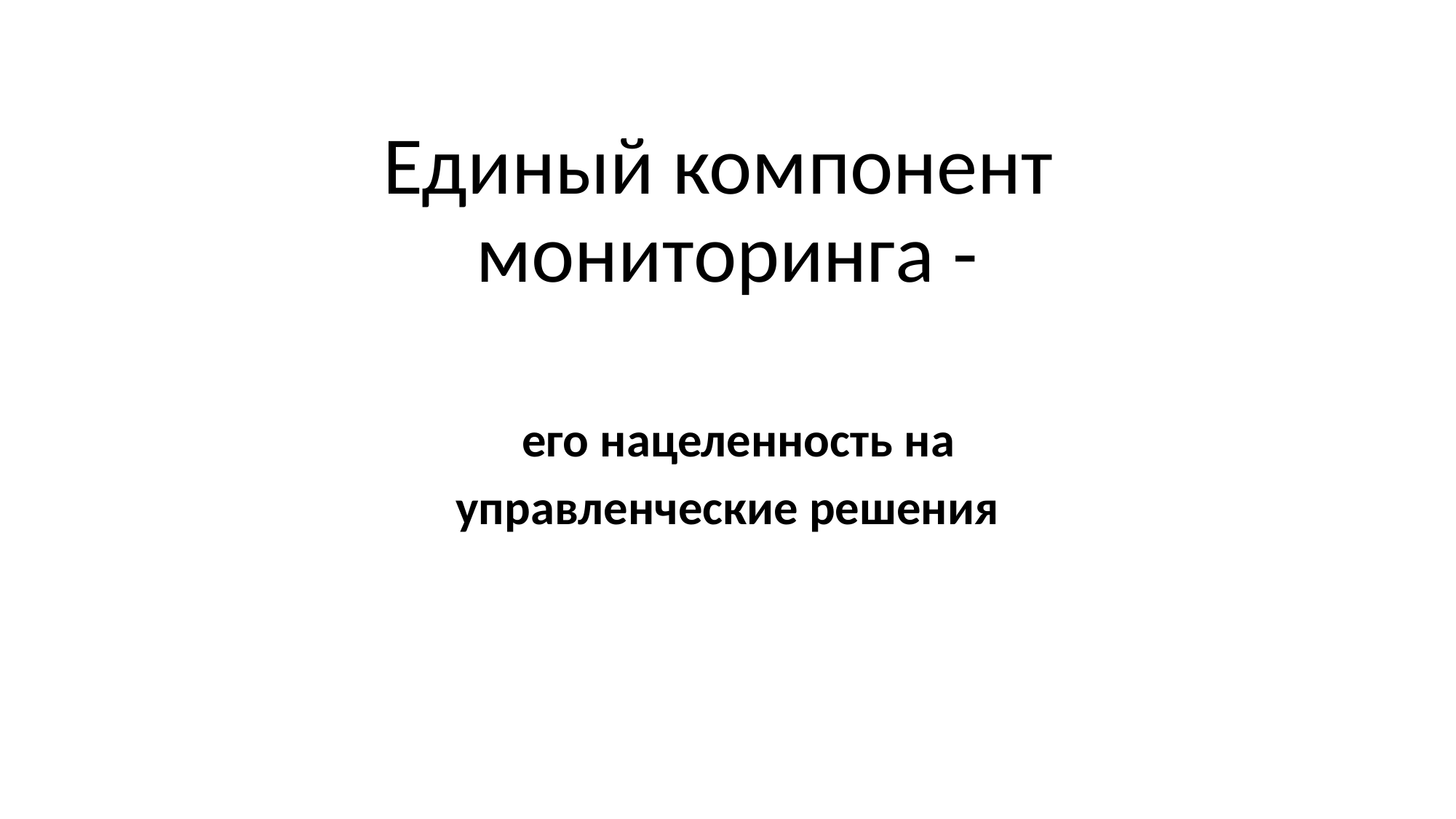

# Единый компонент мониторинга -
   его нацеленность на
управленческие решения